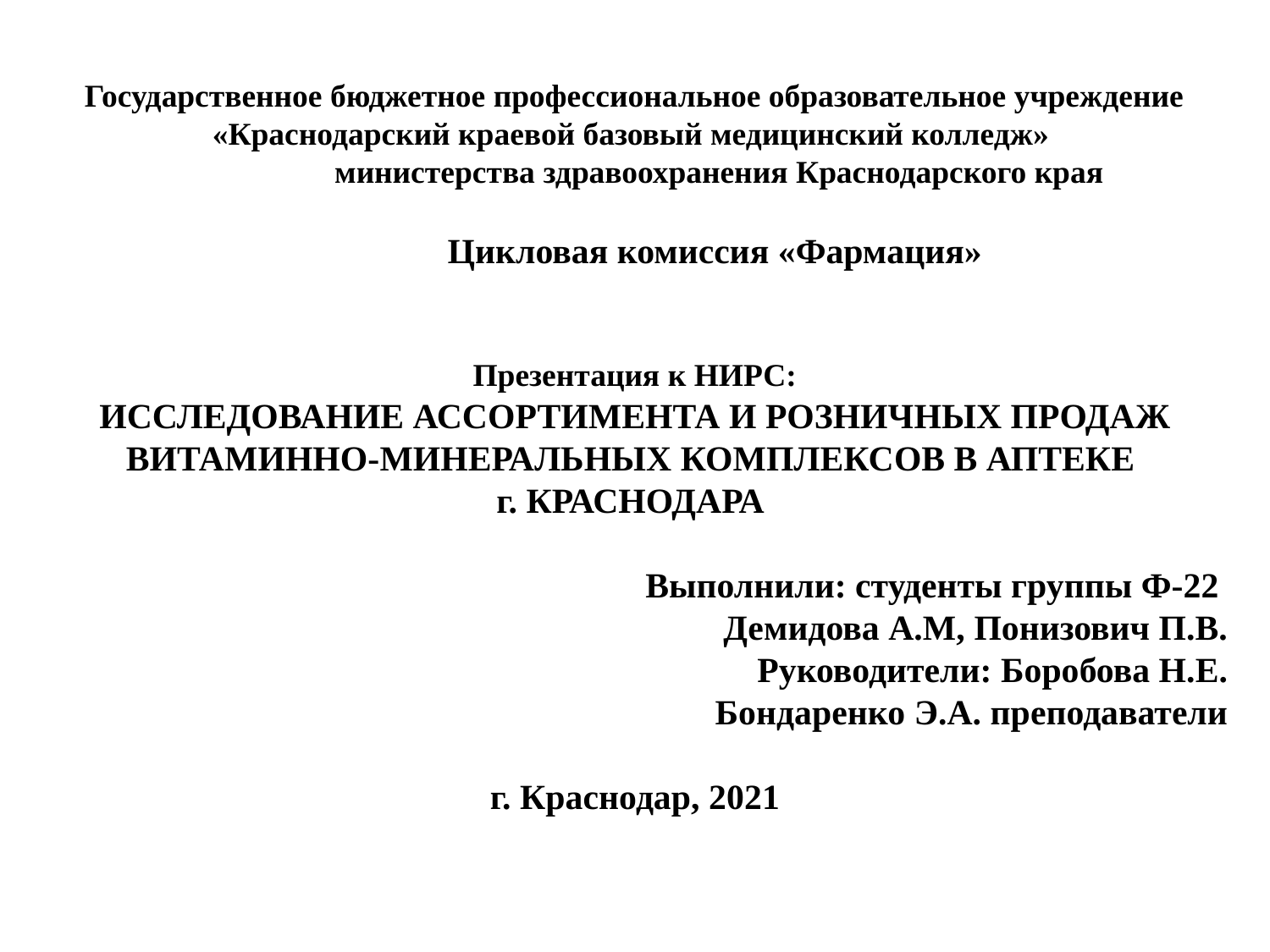

Государственное бюджетное профессиональное образовательное учреждение  «Краснодарский краевой базовый медицинский колледж»
                     министерства здравоохранения Краснодарского края
                  Цикловая комиссия «Фармация»
Презентация к НИРС:
ИССЛЕДОВАНИЕ АССОРТИМЕНТА И РОЗНИЧНЫХ ПРОДАЖ ВИТАМИННО-МИНЕРАЛЬНЫХ КОМПЛЕКСОВ В АПТЕКЕ
г. КРАСНОДАРА

Выполнили: студенты группы Ф-22
Демидова А.М, Понизович П.В.
Руководители: Боробова Н.Е.
Бондаренко Э.А. преподаватели

г. Краснодар, 2021
#